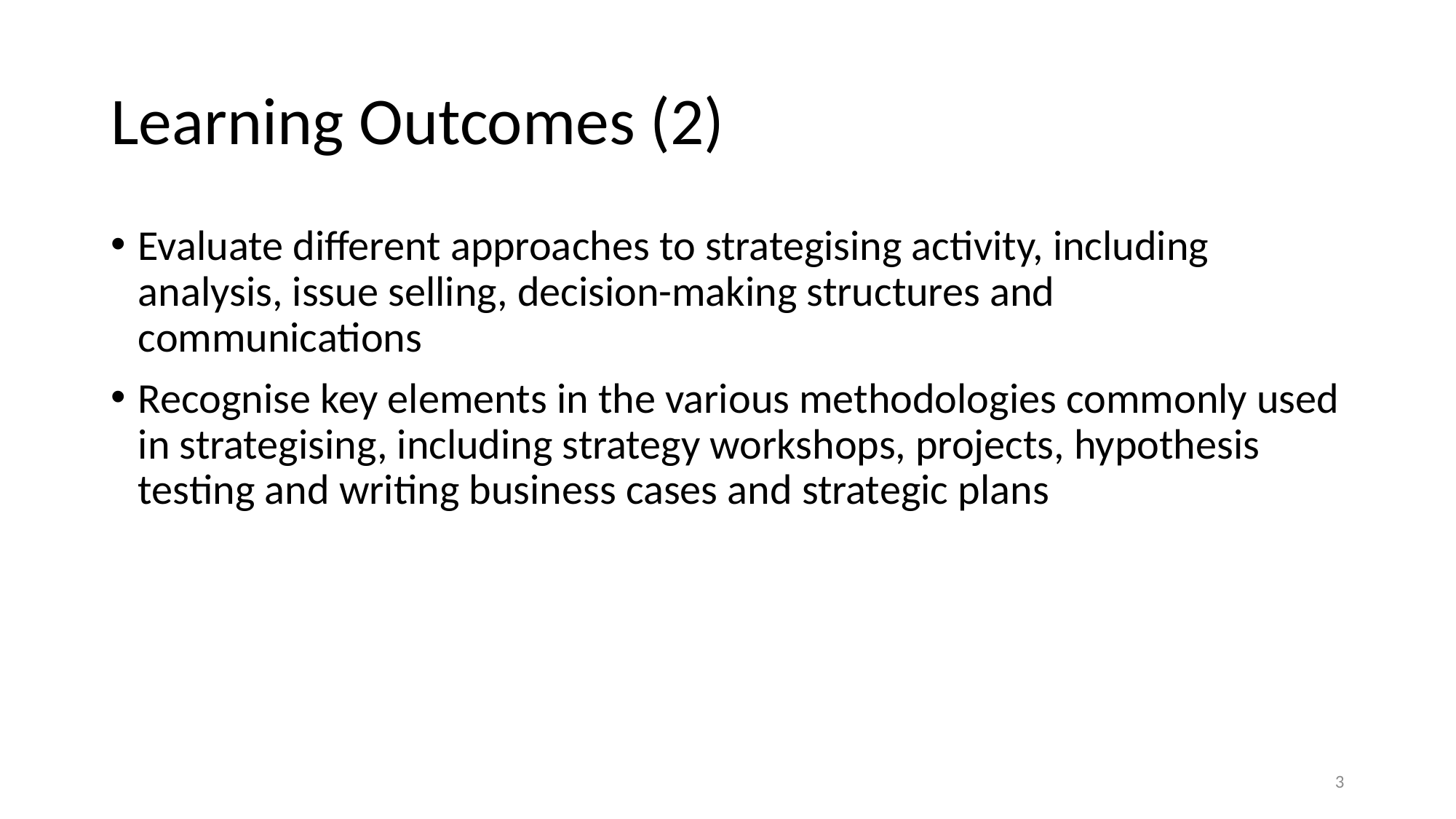

# Learning Outcomes (2)
Evaluate different approaches to strategising activity, including analysis, issue selling, decision-making structures and communications
Recognise key elements in the various methodologies commonly used in strategising, including strategy workshops, projects, hypothesis testing and writing business cases and strategic plans
3